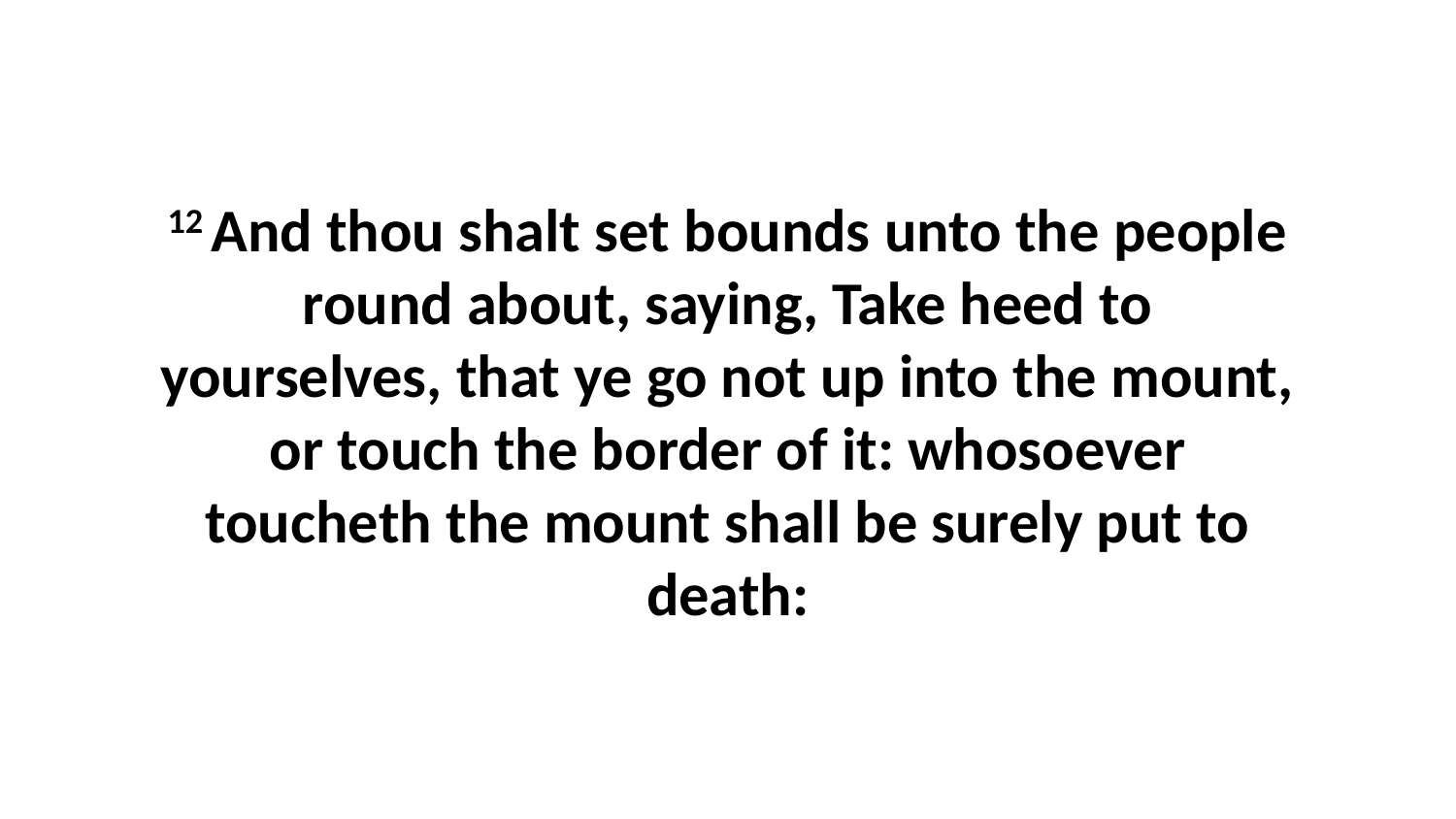

12 And thou shalt set bounds unto the people round about, saying, Take heed to yourselves, that ye go not up into the mount, or touch the border of it: whosoever toucheth the mount shall be surely put to death: